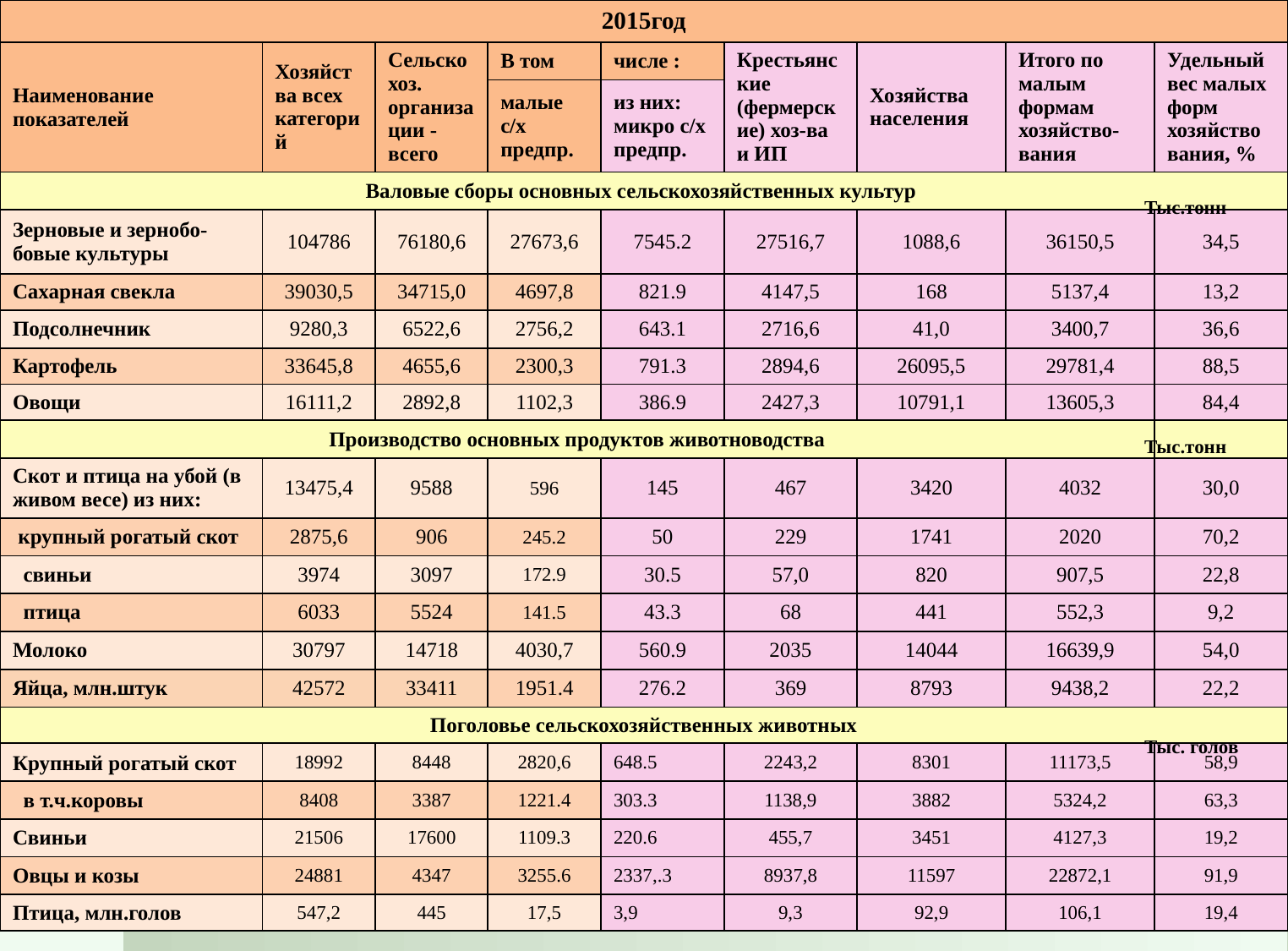

| 2015год |  |  |  |  |  |  |  |  |
| --- | --- | --- | --- | --- | --- | --- | --- | --- |
| Наименование показателей | Хозяйства всех категорий | Сельскохоз. организации -всего | В том | числе : | Крестьянские (фермерские) хоз-ва и ИП | Хозяйства населения | Итого по малым формам хозяйство-вания | Удельный вес малых форм хозяйство вания, % |
|  |  |  | малые с/х предпр. | из них: микро с/х предпр. |  |  |  |  |
| Валовые сборы основных сельскохозяйственных культур |  |  |  |  |  |  |  |  |
| Зерновые и зернобо-бовые культуры | 104786 | 76180,6 | 27673,6 | 7545.2 | 27516,7 | 1088,6 | 36150,5 | 34,5 |
| Сахарная свекла | 39030,5 | 34715,0 | 4697,8 | 821.9 | 4147,5 | 168 | 5137,4 | 13,2 |
| Подсолнечник | 9280,3 | 6522,6 | 2756,2 | 643.1 | 2716,6 | 41,0 | 3400,7 | 36,6 |
| Картофель | 33645,8 | 4655,6 | 2300,3 | 791.3 | 2894,6 | 26095,5 | 29781,4 | 88,5 |
| Овощи | 16111,2 | 2892,8 | 1102,3 | 386.9 | 2427,3 | 10791,1 | 13605,3 | 84,4 |
| Производство основных продуктов животноводства |  |  |  |  |  |  |  |  |
| Скот и птица на убой (в живом весе) из них: | 13475,4 | 9588 | 596 | 145 | 467 | 3420 | 4032 | 30,0 |
| крупный рогатый скот | 2875,6 | 906 | 245.2 | 50 | 229 | 1741 | 2020 | 70,2 |
| свиньи | 3974 | 3097 | 172.9 | 30.5 | 57,0 | 820 | 907,5 | 22,8 |
| птица | 6033 | 5524 | 141.5 | 43.3 | 68 | 441 | 552,3 | 9,2 |
| Молоко | 30797 | 14718 | 4030,7 | 560.9 | 2035 | 14044 | 16639,9 | 54,0 |
| Яйца, млн.штук | 42572 | 33411 | 1951.4 | 276.2 | 369 | 8793 | 9438,2 | 22,2 |
| Поголовье сельскохозяйственных животных |  |  |  |  |  |  |  |  |
| Крупный рогатый скот | 18992 | 8448 | 2820,6 | 648.5 | 2243,2 | 8301 | 11173,5 | 58,9 |
| в т.ч.коровы | 8408 | 3387 | 1221.4 | 303.3 | 1138,9 | 3882 | 5324,2 | 63,3 |
| Свиньи | 21506 | 17600 | 1109.3 | 220.6 | 455,7 | 3451 | 4127,3 | 19,2 |
| Овцы и козы | 24881 | 4347 | 3255.6 | 2337,.3 | 8937,8 | 11597 | 22872,1 | 91,9 |
| Птица, млн.голов | 547,2 | 445 | 17,5 | 3,9 | 9,3 | 92,9 | 106,1 | 19,4 |
Тыс.тонн
Тыс.тонн

Тыс. голов